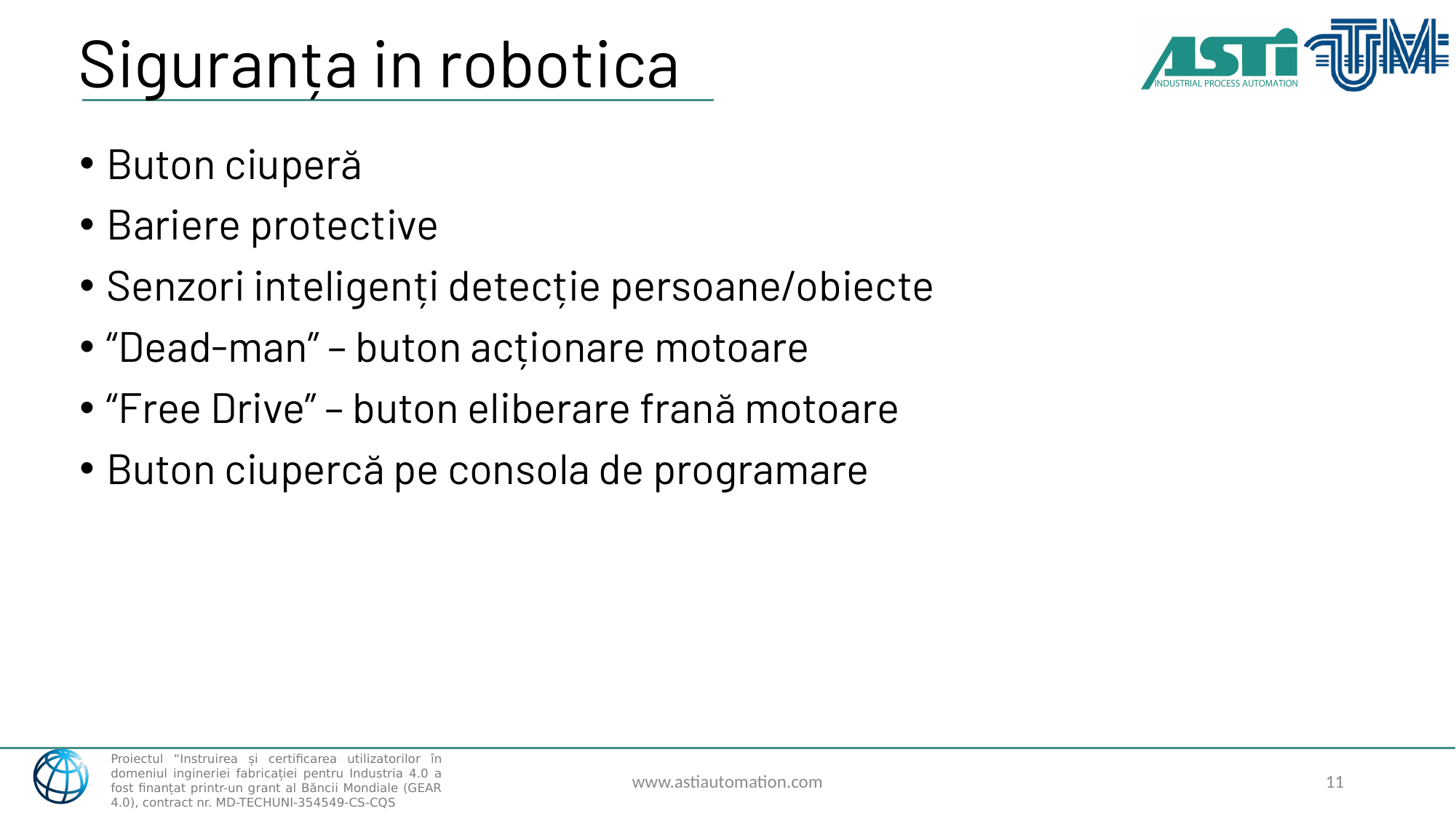

# Siguranța in robotica
Buton ciuperă
Bariere protective
Senzori inteligenți detecție persoane/obiecte
“Dead-man” – buton acționare motoare
“Free Drive” – buton eliberare frană motoare
Buton ciupercă pe consola de programare
www.astiautomation.com
11